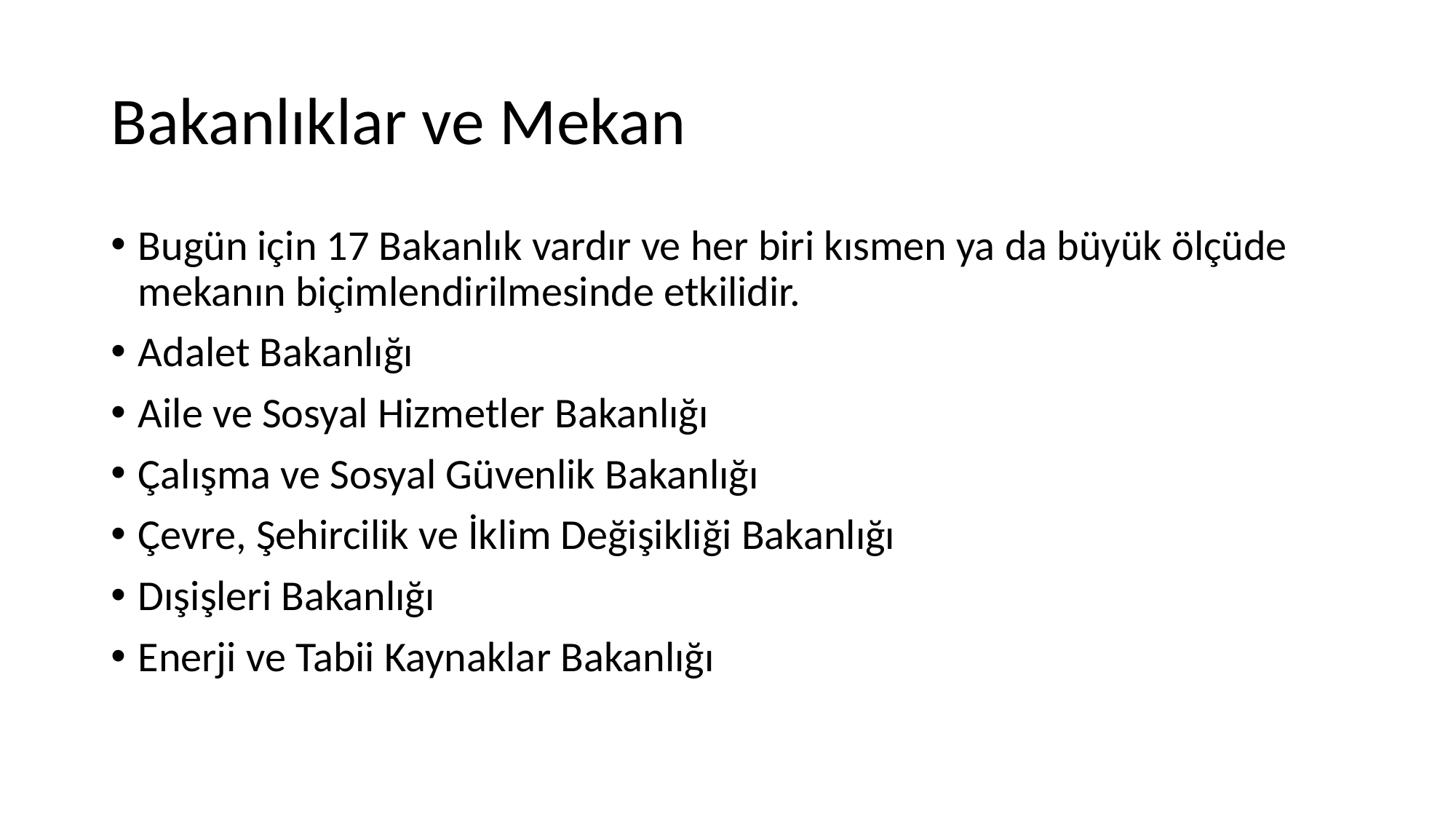

# Bakanlıklar ve Mekan
Bugün için 17 Bakanlık vardır ve her biri kısmen ya da büyük ölçüde mekanın biçimlendirilmesinde etkilidir.
Adalet Bakanlığı
Aile ve Sosyal Hizmetler Bakanlığı
Çalışma ve Sosyal Güvenlik Bakanlığı
Çevre, Şehircilik ve İklim Değişikliği Bakanlığı
Dışişleri Bakanlığı
Enerji ve Tabii Kaynaklar Bakanlığı